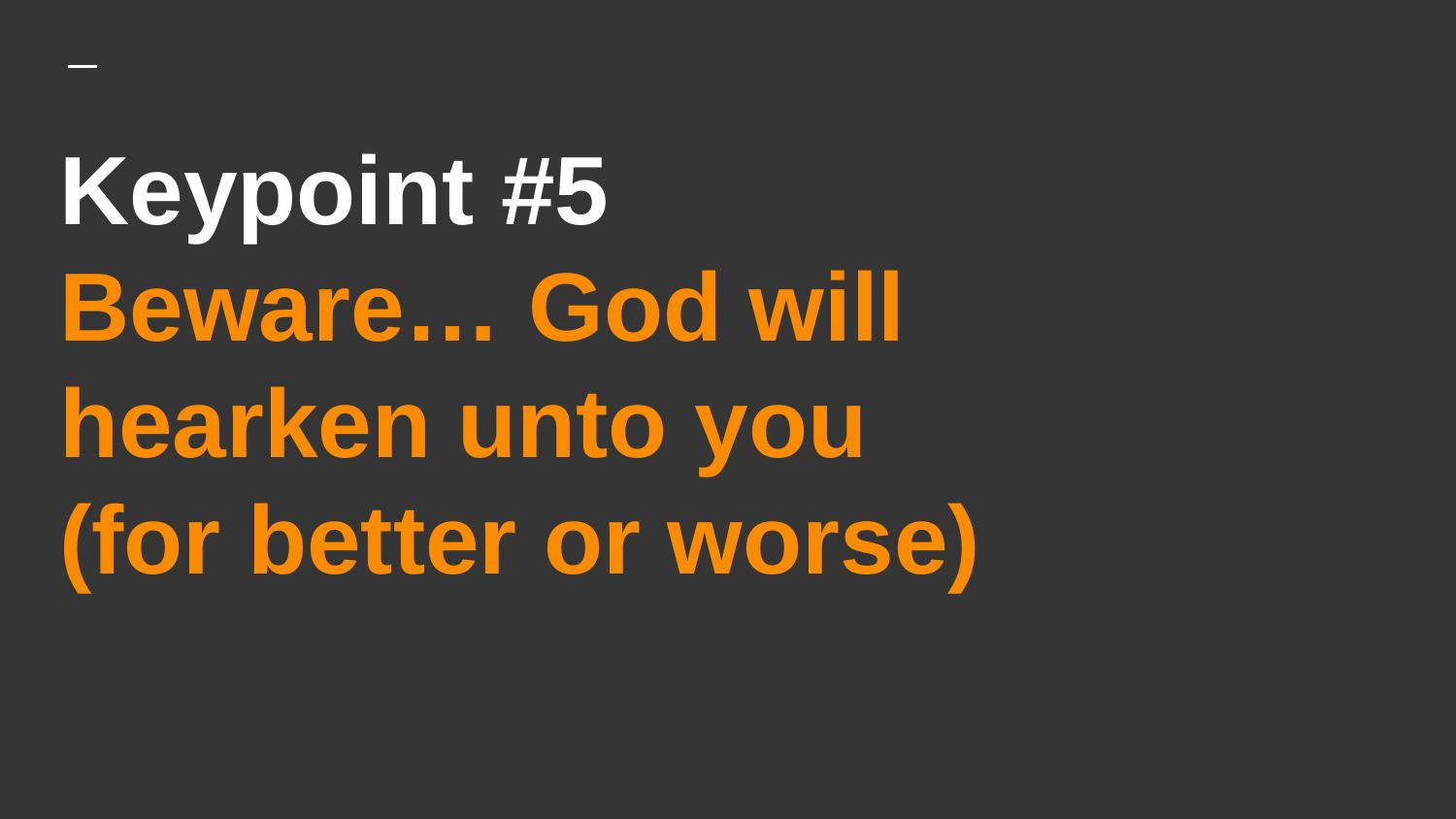

# Keypoint #5
Beware… God will hearken unto you
(for better or worse)